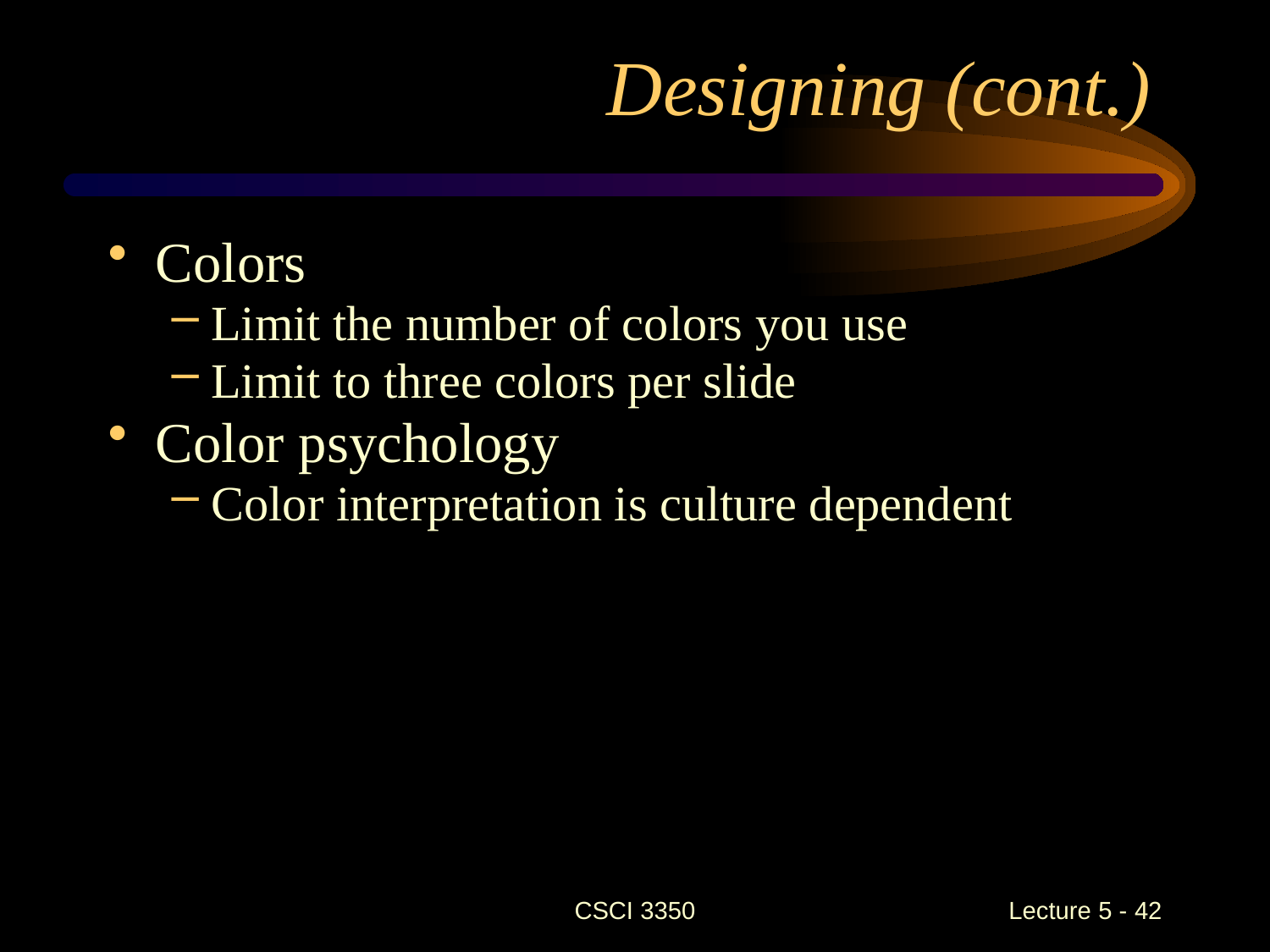

# Designing (cont.)
Colors
Limit the number of colors you use
Limit to three colors per slide
Color psychology
Color interpretation is culture dependent

CSCI 3350
 Lecture 5 - 42